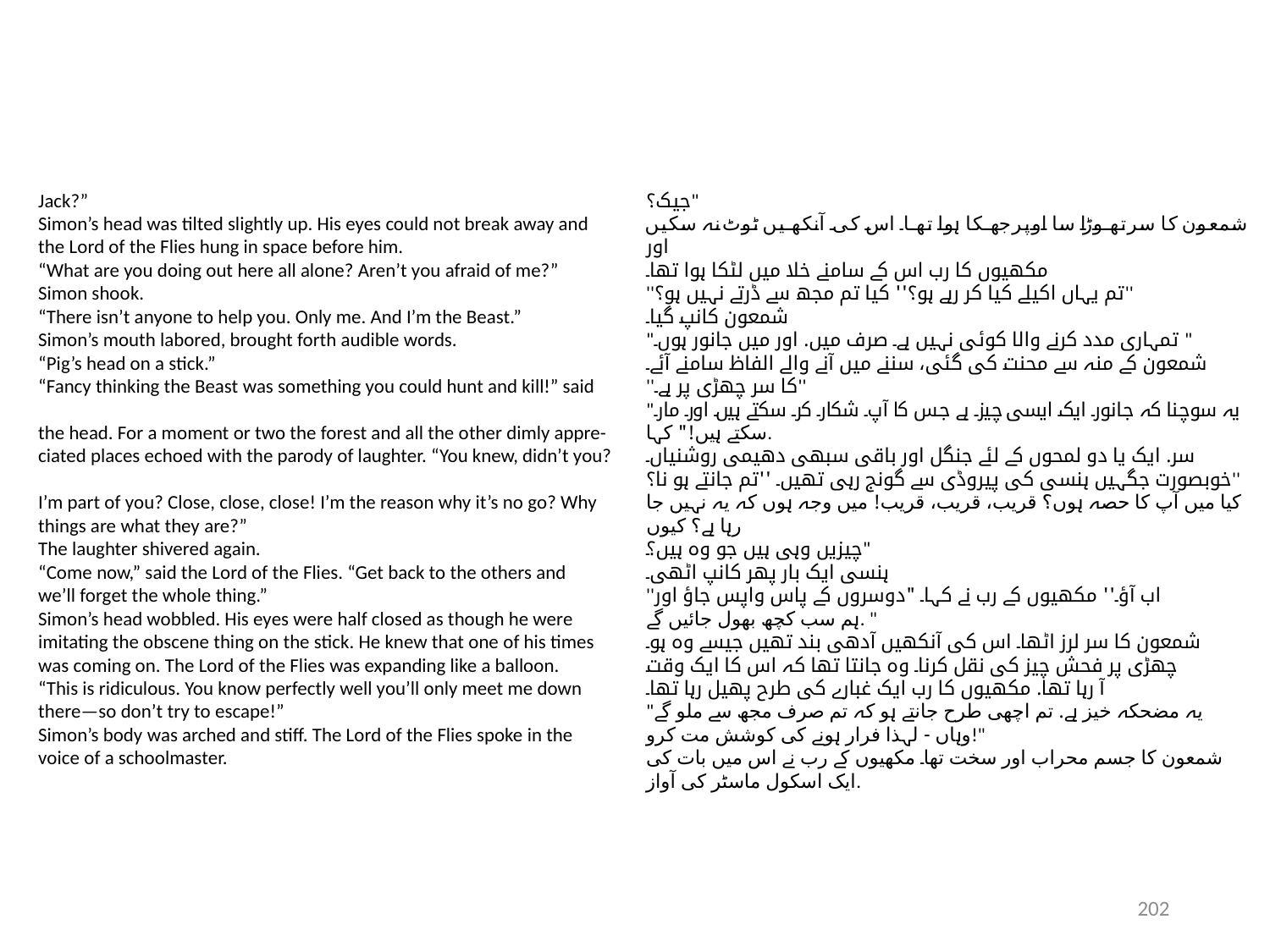

Jack?”
Simon’s head was tilted slightly up. His eyes could not break away and
the Lord of the Flies hung in space before him.
“What are you doing out here all alone? Aren’t you afraid of me?”
Simon shook.
“There isn’t anyone to help you. Only me. And I’m the Beast.”
Simon’s mouth labored, brought forth audible words.
“Pig’s head on a stick.”
“Fancy thinking the Beast was something you could hunt and kill!” said

the head. For a moment or two the forest and all the other dimly appre-
ciated places echoed with the parody of laughter. “You knew, didn’t you?

I’m part of you? Close, close, close! I’m the reason why it’s no go? Why
things are what they are?”
The laughter shivered again.
“Come now,” said the Lord of the Flies. “Get back to the others and
we’ll forget the whole thing.”
Simon’s head wobbled. His eyes were half closed as though he were
imitating the obscene thing on the stick. He knew that one of his times
was coming on. The Lord of the Flies was expanding like a balloon.
“This is ridiculous. You know perfectly well you’ll only meet me down
there—so don’t try to escape!”
Simon’s body was arched and stiff. The Lord of the Flies spoke in the
voice of a schoolmaster.
جیک؟"
شمعون کا سر تھوڑا سا اوپر جھکا ہوا تھا۔ اس کی آنکھیں ٹوٹ نہ سکیں اور
مکھیوں کا رب اس کے سامنے خلا میں لٹکا ہوا تھا۔
''تم یہاں اکیلے کیا کر رہے ہو؟'' کیا تم مجھ سے ڈرتے نہیں ہو؟''
شمعون کانپ گیا۔
"تمہاری مدد کرنے والا کوئی نہیں ہے۔ صرف میں. اور میں جانور ہوں۔ "
شمعون کے منہ سے محنت کی گئی، سننے میں آنے والے الفاظ سامنے آئے۔
''کا سر چھڑی پر ہے۔''
"یہ سوچنا کہ جانور ایک ایسی چیز ہے جس کا آپ شکار کر سکتے ہیں اور مار سکتے ہیں!" کہا.
سر. ایک یا دو لمحوں کے لئے جنگل اور باقی سبھی دھیمی روشنیاں۔
خوبصورت جگہیں ہنسی کی پیروڈی سے گونج رہی تھیں۔ ''تم جانتے ہو نا؟''
کیا میں آپ کا حصہ ہوں؟ قریب، قریب، قریب! میں وجہ ہوں کہ یہ نہیں جا رہا ہے؟ کیوں
چیزیں وہی ہیں جو وہ ہیں؟"
ہنسی ایک بار پھر کانپ اٹھی۔
''اب آؤ۔'' مکھیوں کے رب نے کہا۔ "دوسروں کے پاس واپس جاؤ اور
ہم سب کچھ بھول جائیں گے. "
شمعون کا سر لرز اٹھا۔ اس کی آنکھیں آدھی بند تھیں جیسے وہ ہو۔
چھڑی پر فحش چیز کی نقل کرنا۔ وہ جانتا تھا کہ اس کا ایک وقت
آ رہا تھا. مکھیوں کا رب ایک غبارے کی طرح پھیل رہا تھا۔
"یہ مضحکہ خیز ہے. تم اچھی طرح جانتے ہو کہ تم صرف مجھ سے ملو گے
وہاں - لہذا فرار ہونے کی کوشش مت کرو!"
شمعون کا جسم محراب اور سخت تھا۔ مکھیوں کے رب نے اس میں بات کی
ایک اسکول ماسٹر کی آواز.

202